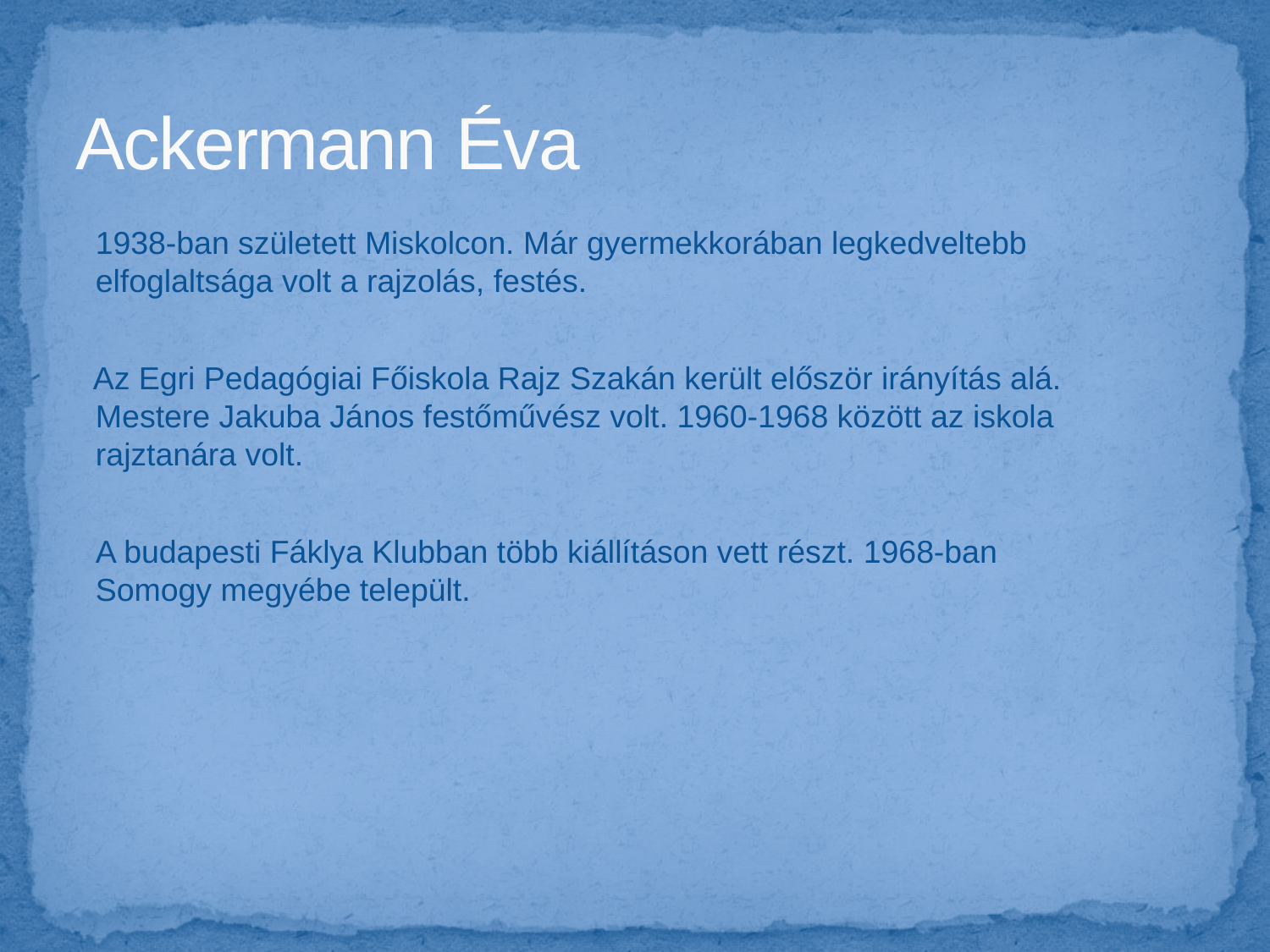

# Ackermann Éva
	1938-ban született Miskolcon. Már gyermekkorában legkedveltebb elfoglaltsága volt a rajzolás, festés.

    Az Egri Pedagógiai Főiskola Rajz Szakán került először irányítás alá. Mestere Jakuba János festőművész volt. 1960-1968 között az iskola rajztanára volt.

	A budapesti Fáklya Klubban több kiállításon vett részt. 1968-ban Somogy megyébe települt.